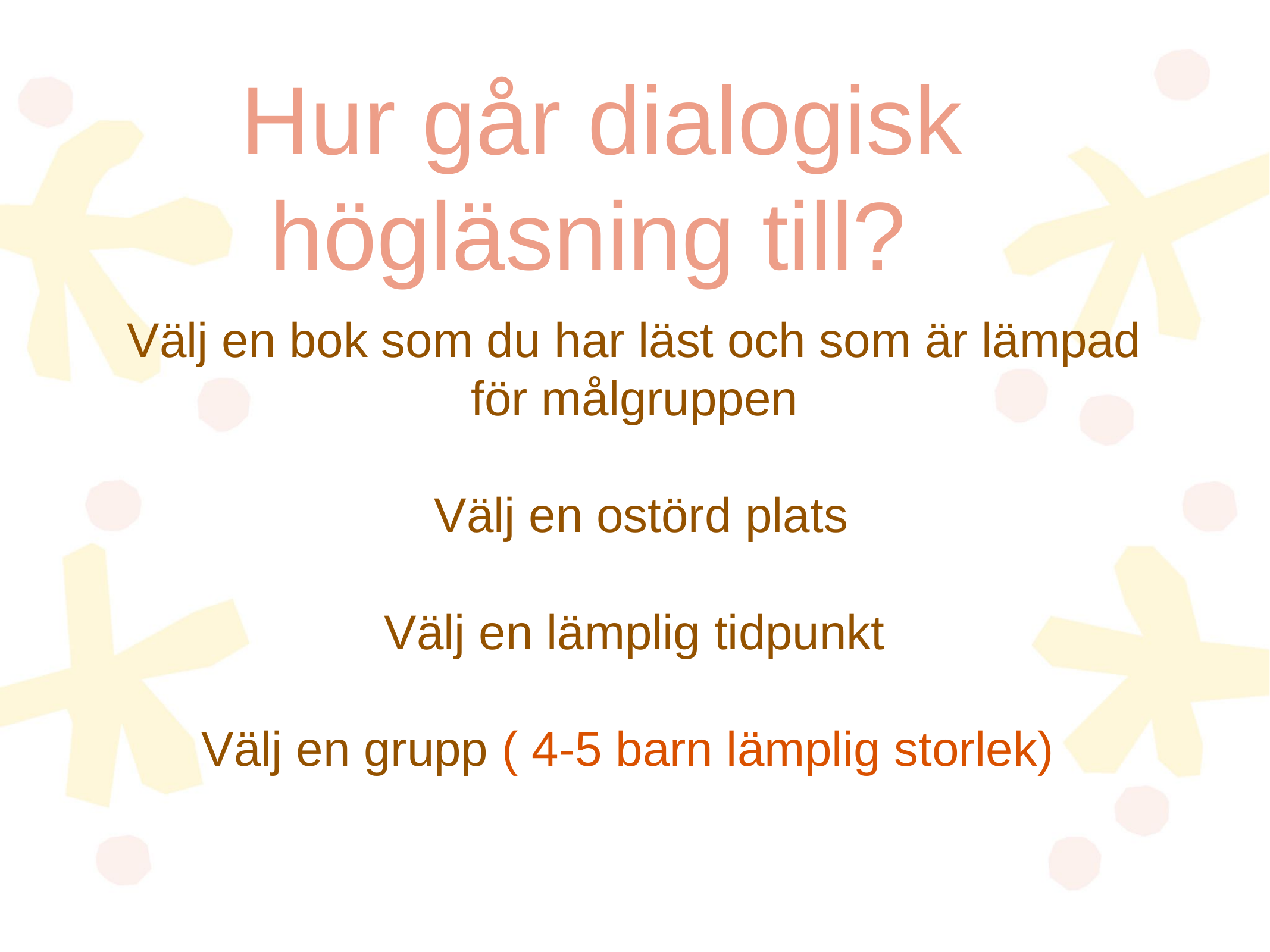

# Hur går dialogisk högläsning till?
Välj en bok som du har läst och som är lämpad för målgruppen

 Välj en ostörd plats

Välj en lämplig tidpunkt

Välj en grupp ( 4-5 barn lämplig storlek)